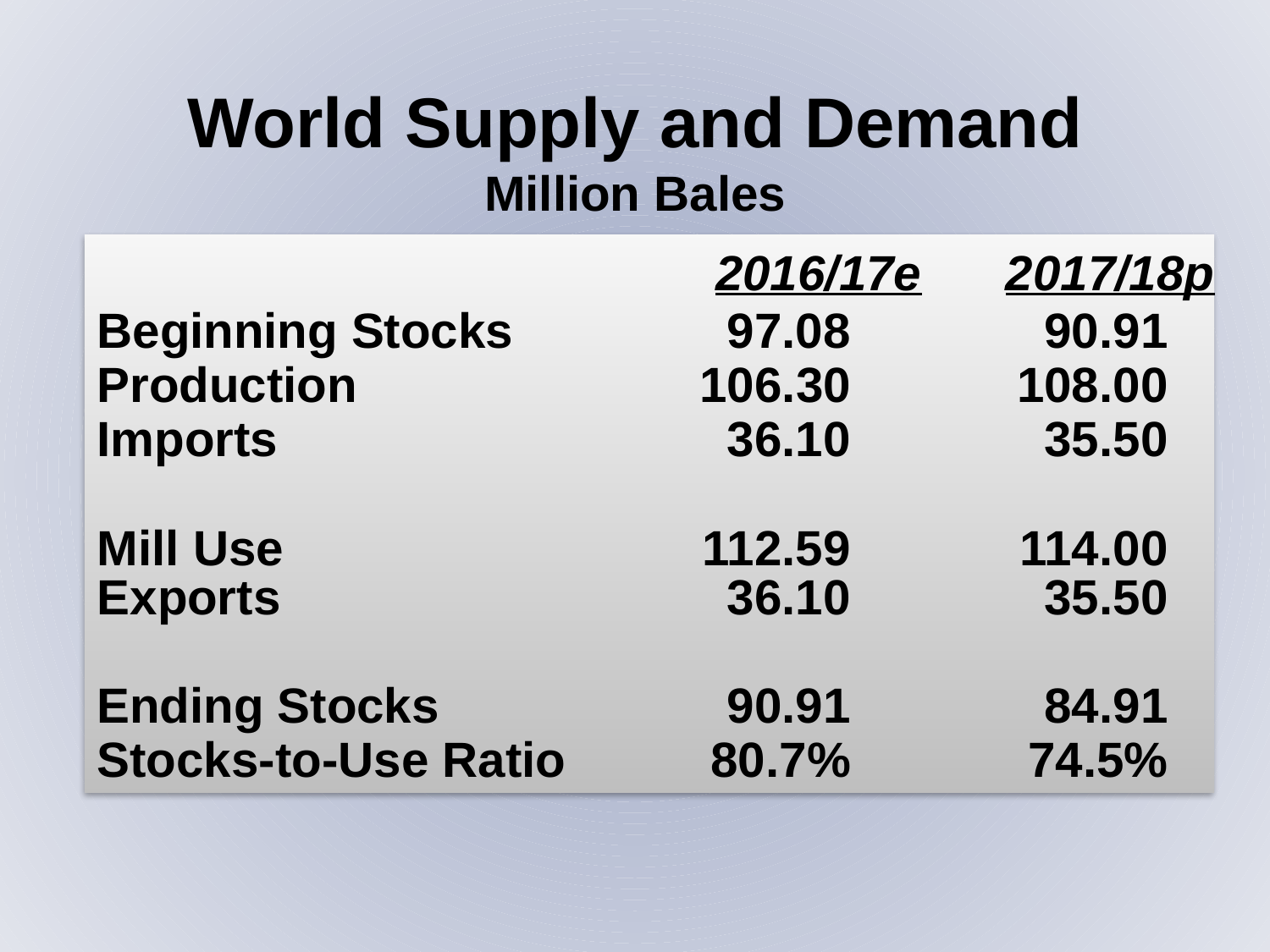

World Supply and Demand
Million Bales

Beginning Stocks	97.08	90.91
Production	106.30	108.00
Imports	36.10	35.50

Mill Use	112.59	114.00
Exports	36.10	35.50

Ending Stocks	90.91	84.91
Stocks-to-Use Ratio	80.7%	74.5%
2016/17e
2017/18p